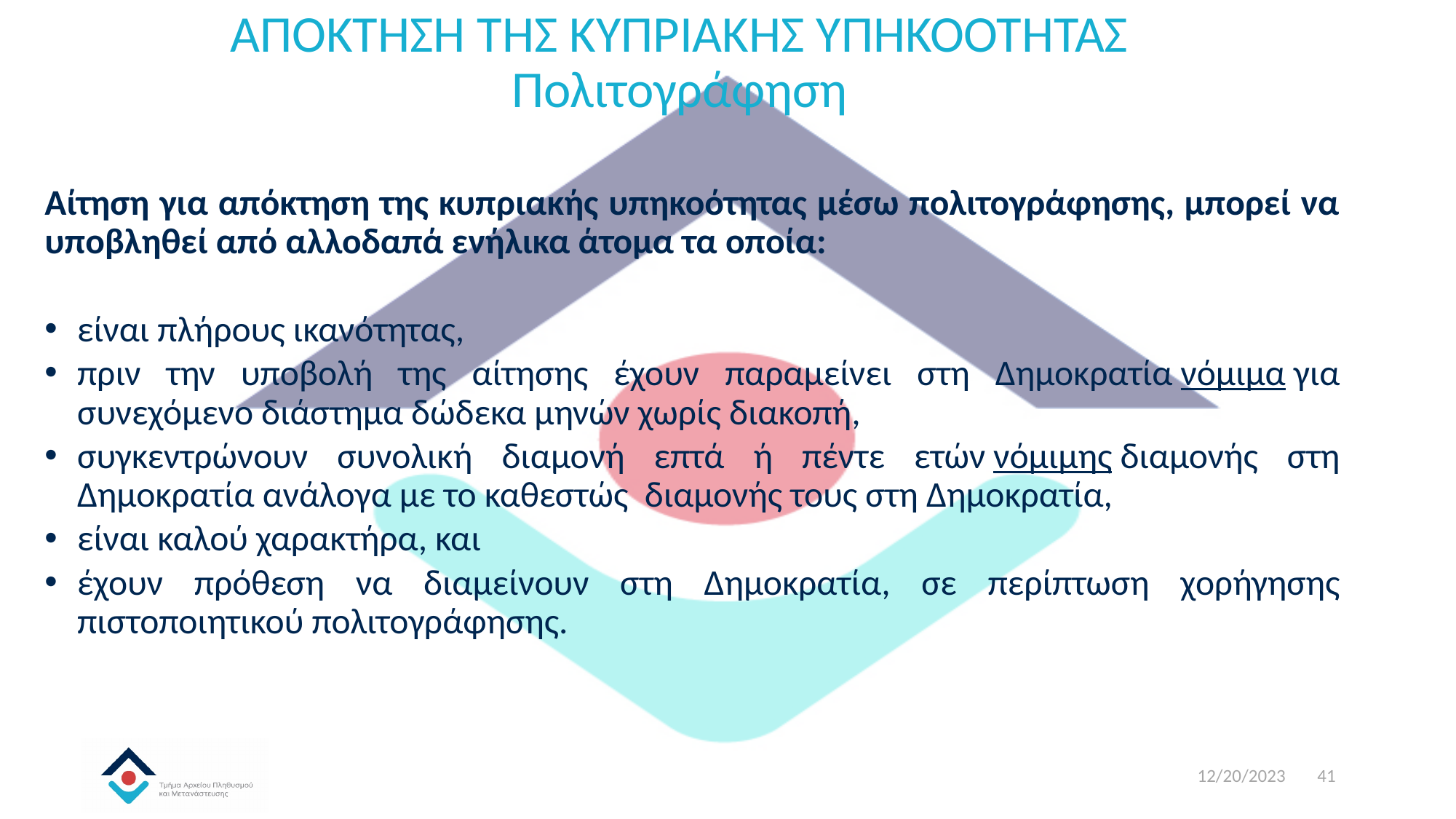

# ΑΠΟΚΤΗΣΗ ΤΗΣ ΚΥΠΡΙΑΚΗΣ ΥΠΗΚΟΟΤΗΤΑΣ Πολιτογράφηση
Αίτηση για απόκτηση της κυπριακής υπηκοότητας μέσω πολιτογράφησης, μπορεί να υποβληθεί από αλλοδαπά ενήλικα άτομα τα οποία:

είναι πλήρους ικανότητας,
πριν την υποβολή της αίτησης έχουν παραμείνει στη Δημοκρατία νόμιμα για συνεχόμενο διάστημα δώδεκα μηνών χωρίς διακοπή,
συγκεντρώνουν συνολική διαμονή επτά ή πέντε ετών νόμιμης διαμονής στη Δημοκρατία ανάλογα με το καθεστώς  διαμονής τους στη Δημοκρατία,
είναι καλού χαρακτήρα, και
έχουν πρόθεση να διαμείνουν στη Δημοκρατία, σε περίπτωση χορήγησης πιστοποιητικού πολιτογράφησης.